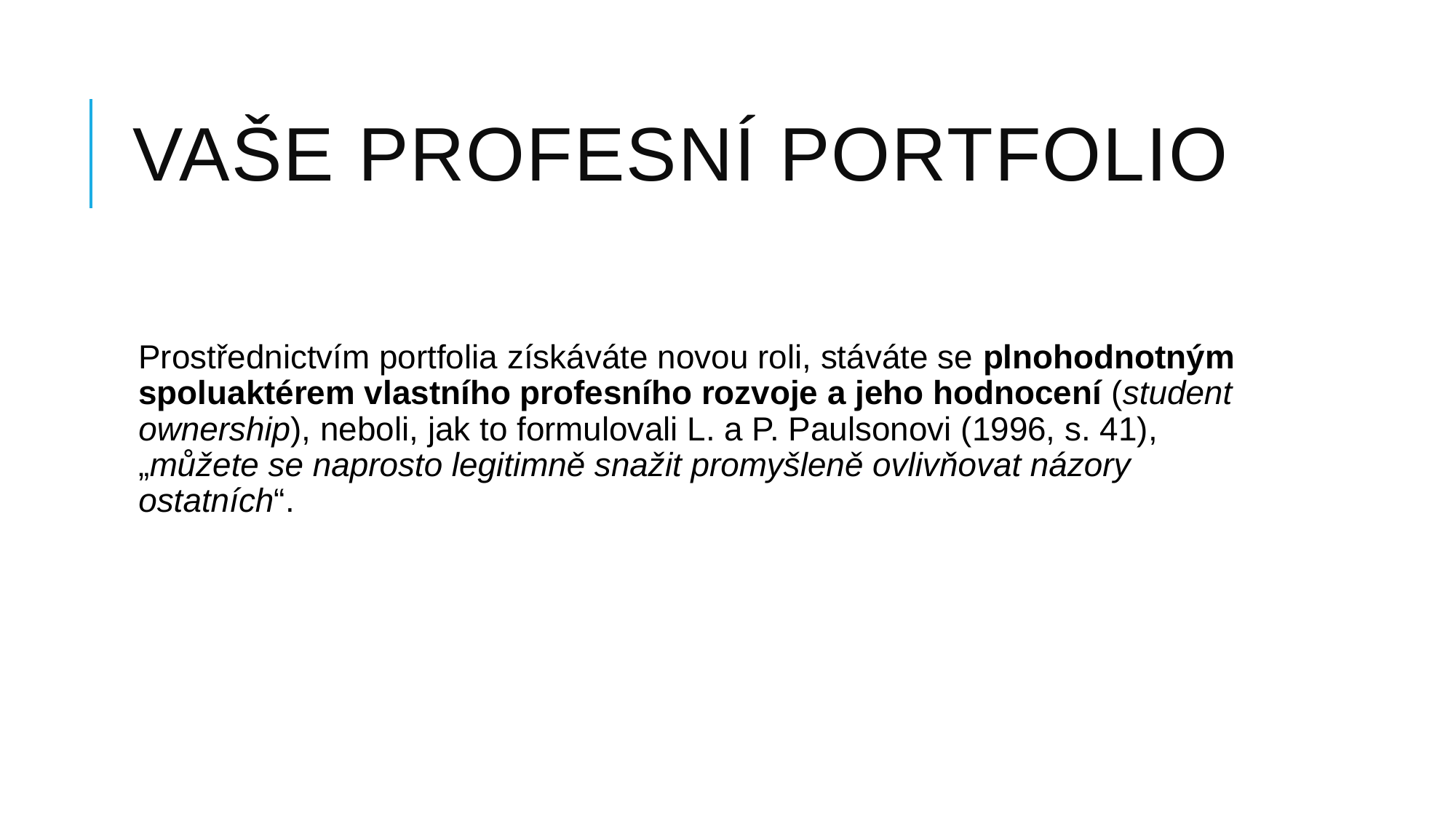

# VAŠE PROFESNÍ PORTFOLIO

Prostřednictvím portfolia získáváte novou roli, stáváte se plnohodnotným spoluaktérem vlastního profesního rozvoje a jeho hodnocení (student ownership), neboli, jak to formulovali L. a P. Paulsonovi (1996, s. 41), „můžete se naprosto legitimně snažit promyšleně ovlivňovat názory ostatních“.